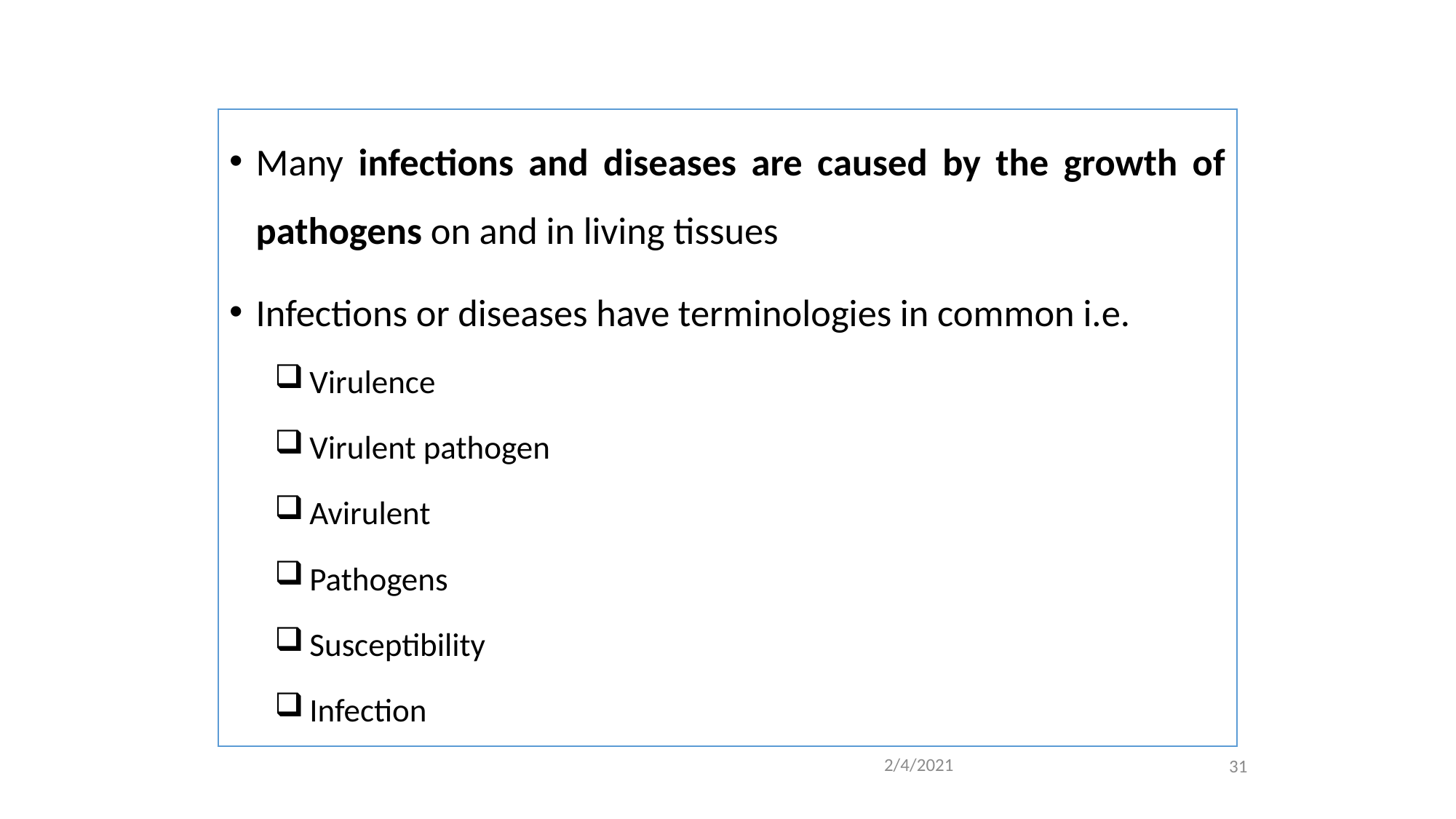

#
Many infections and diseases are caused by the growth of pathogens on and in living tissues
Infections or diseases have terminologies in common i.e.
Virulence
Virulent pathogen
Avirulent
Pathogens
Susceptibility
Infection

31
2/4/2021